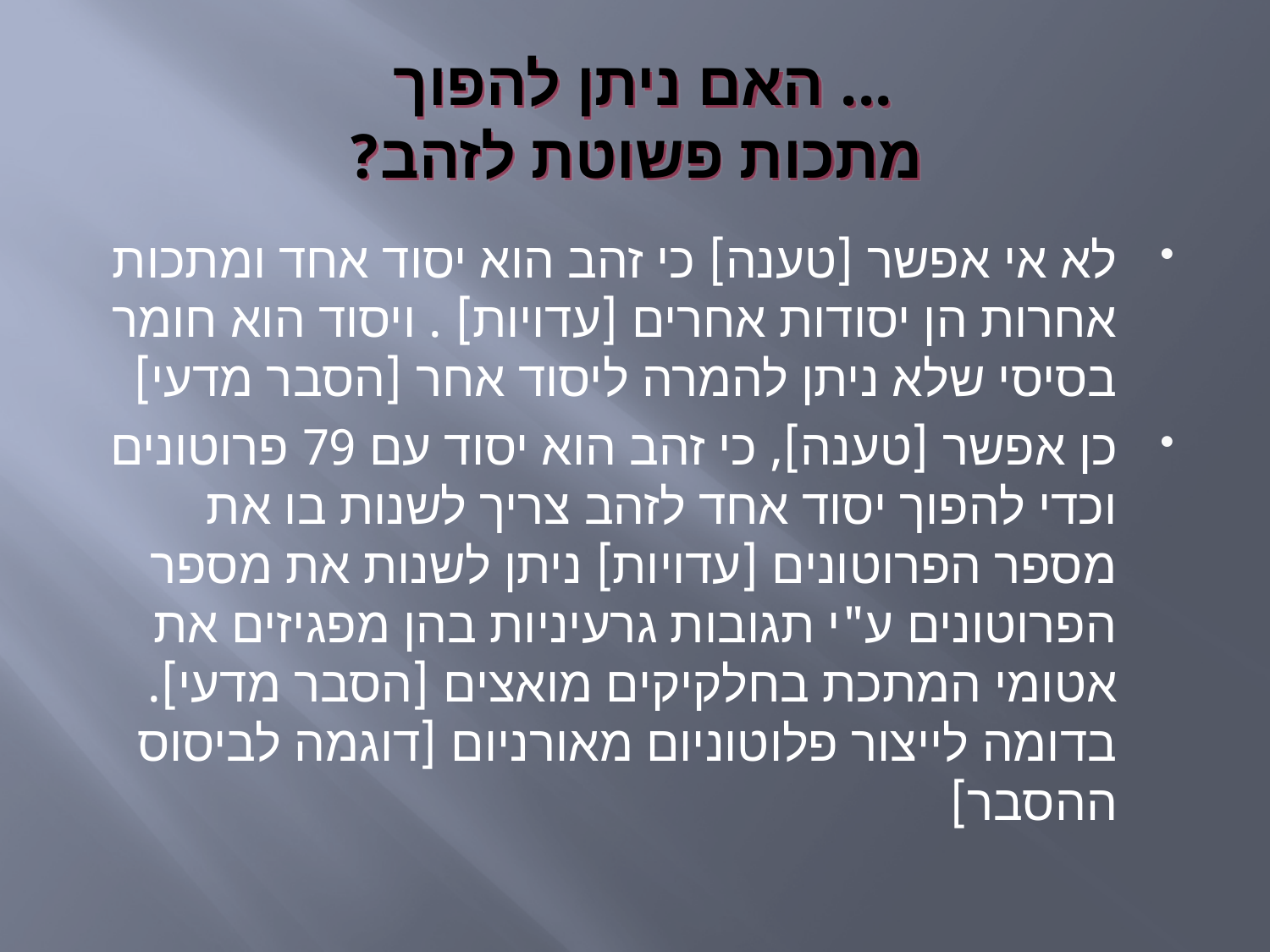

# ... האם ניתן להפוך מתכות פשוטת לזהב?
לא אי אפשר [טענה] כי זהב הוא יסוד אחד ומתכות אחרות הן יסודות אחרים [עדויות] . ויסוד הוא חומר בסיסי שלא ניתן להמרה ליסוד אחר [הסבר מדעי]
כן אפשר [טענה], כי זהב הוא יסוד עם 79 פרוטונים וכדי להפוך יסוד אחד לזהב צריך לשנות בו את מספר הפרוטונים [עדויות] ניתן לשנות את מספר הפרוטונים ע"י תגובות גרעיניות בהן מפגיזים את אטומי המתכת בחלקיקים מואצים [הסבר מדעי]. בדומה לייצור פלוטוניום מאורניום [דוגמה לביסוס ההסבר]